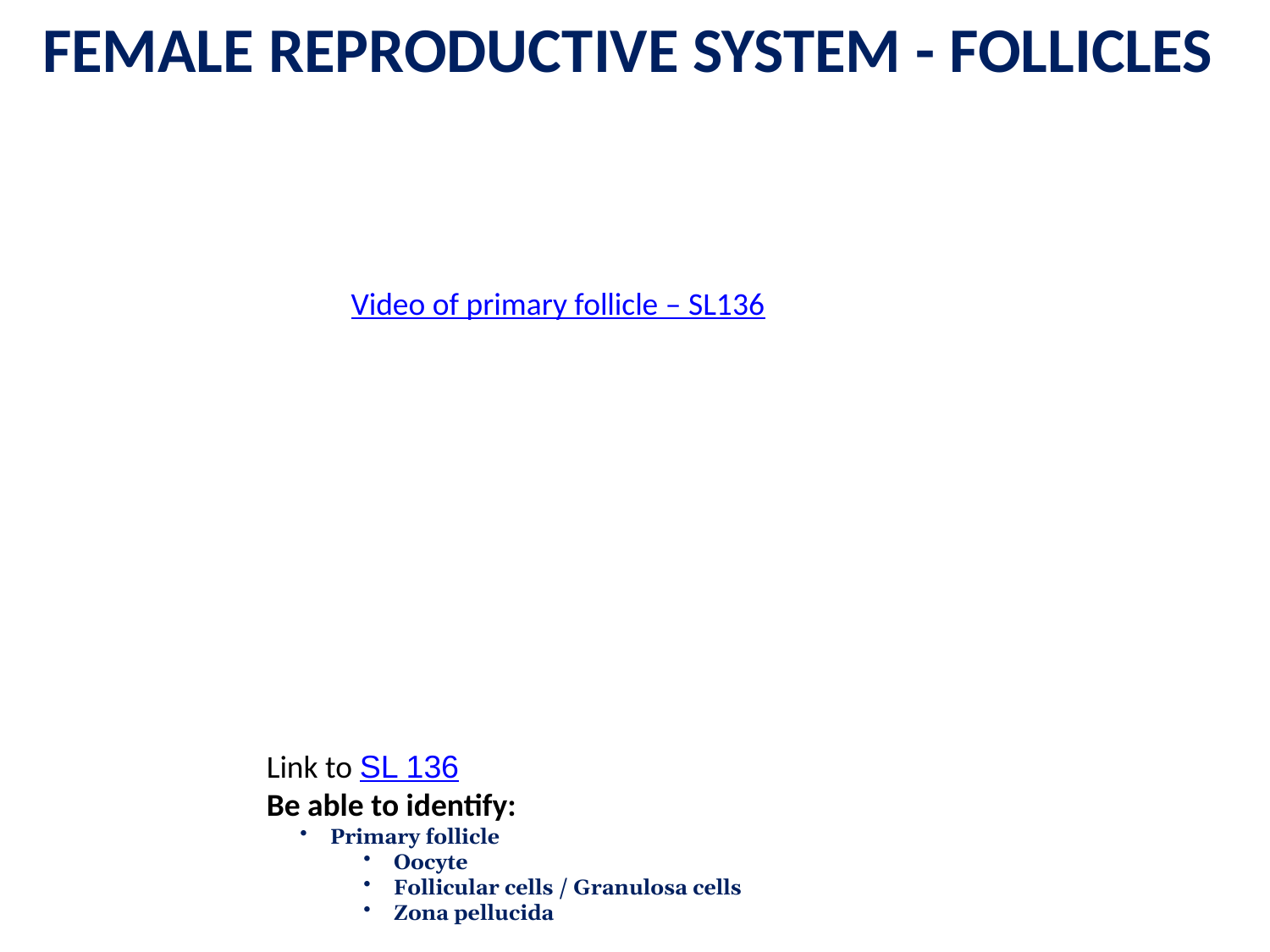

FEMALE REPRODUCTIVE SYSTEM - FOLLICLES
Video of primary follicle – SL136
Link to SL 136
Be able to identify:
Primary follicle
Oocyte
Follicular cells / Granulosa cells
Zona pellucida